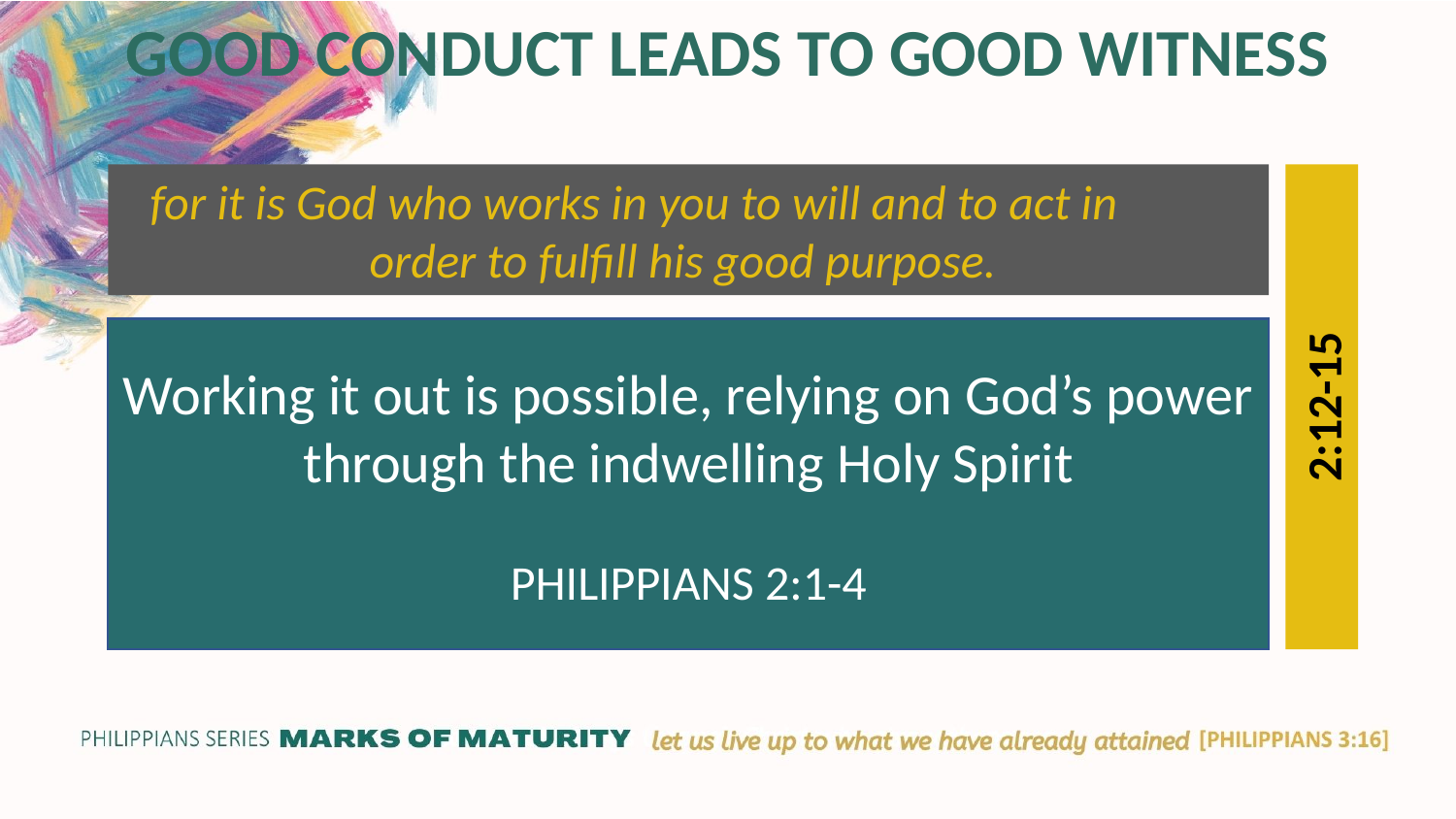

GOOD CONDUCT LEADS TO GOOD WITNESS
for it is God who works in you to will and to act in           order to fulfill his good purpose.
Working it out is possible, relying on God’s power through the indwelling Holy Spirit

PHILIPPIANS 2:1-4
2:12-15